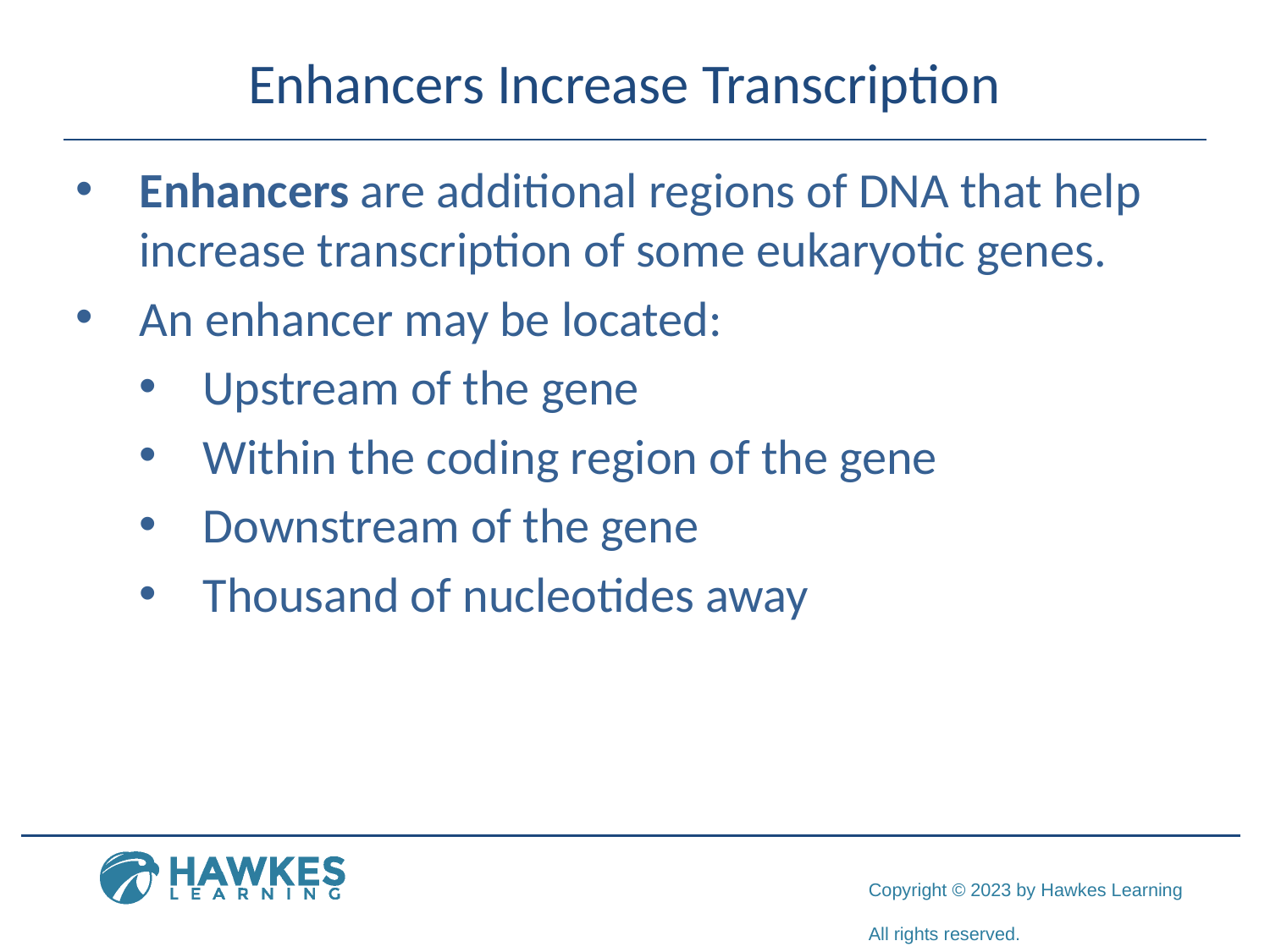

# Enhancers Increase Transcription
Enhancers are additional regions of DNA that help increase transcription of some eukaryotic genes.
An enhancer may be located:
Upstream of the gene
Within the coding region of the gene
Downstream of the gene
Thousand of nucleotides away